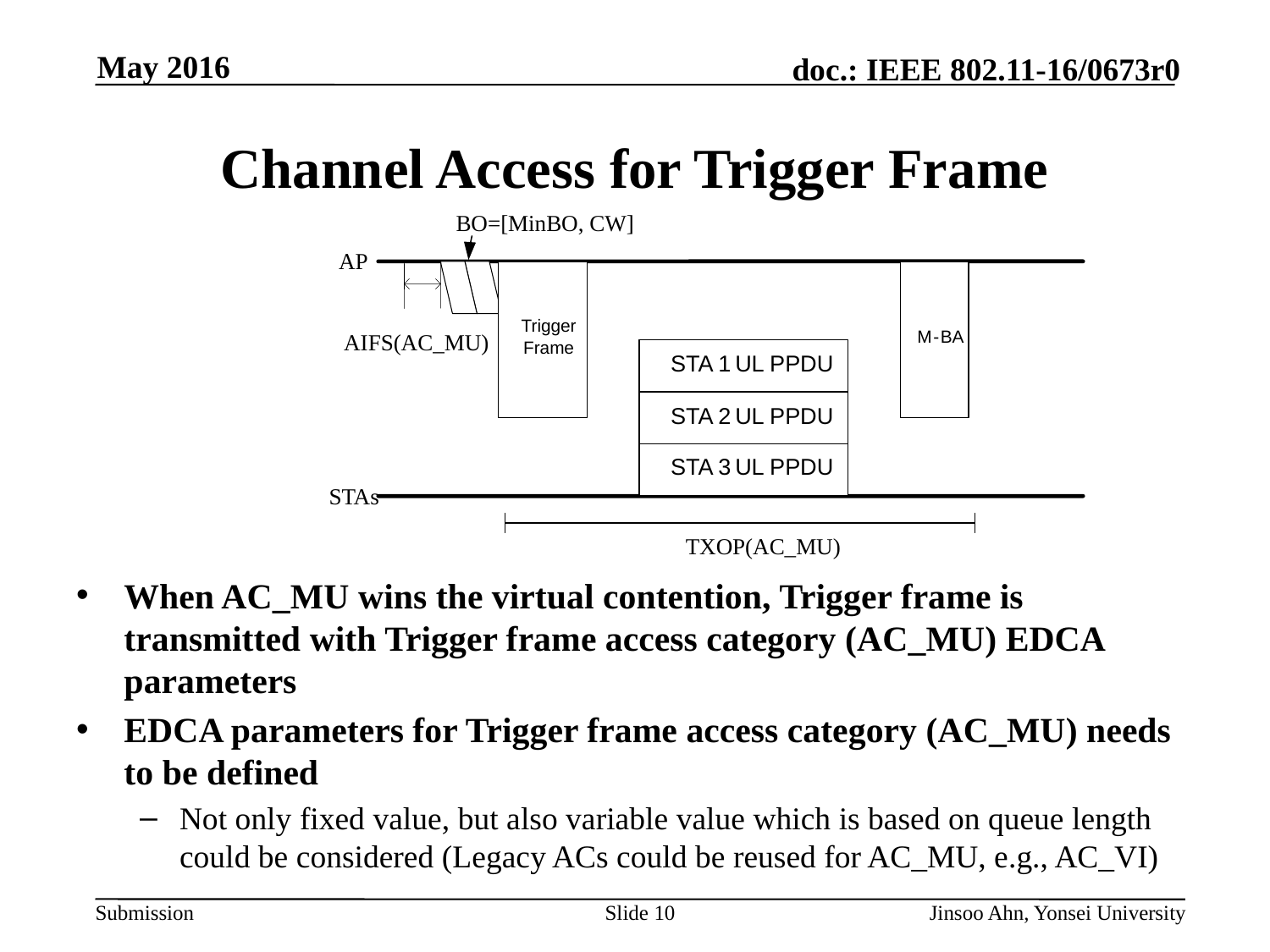

# Channel Access for Trigger Frame
BO=[MinBO, CW]

AP

Trigger
M
-
BA
AIFS(AC_MU)
Frame

STA
1
UL PPDU

STA
2
UL PPDU

STA
3
UL PPDU
STAs

TXOP(AC_MU)
When AC_MU wins the virtual contention, Trigger frame is transmitted with Trigger frame access category (AC_MU) EDCA parameters
EDCA parameters for Trigger frame access category (AC_MU) needs to be defined
Not only fixed value, but also variable value which is based on queue length could be considered (Legacy ACs could be reused for AC_MU, e.g., AC_VI)